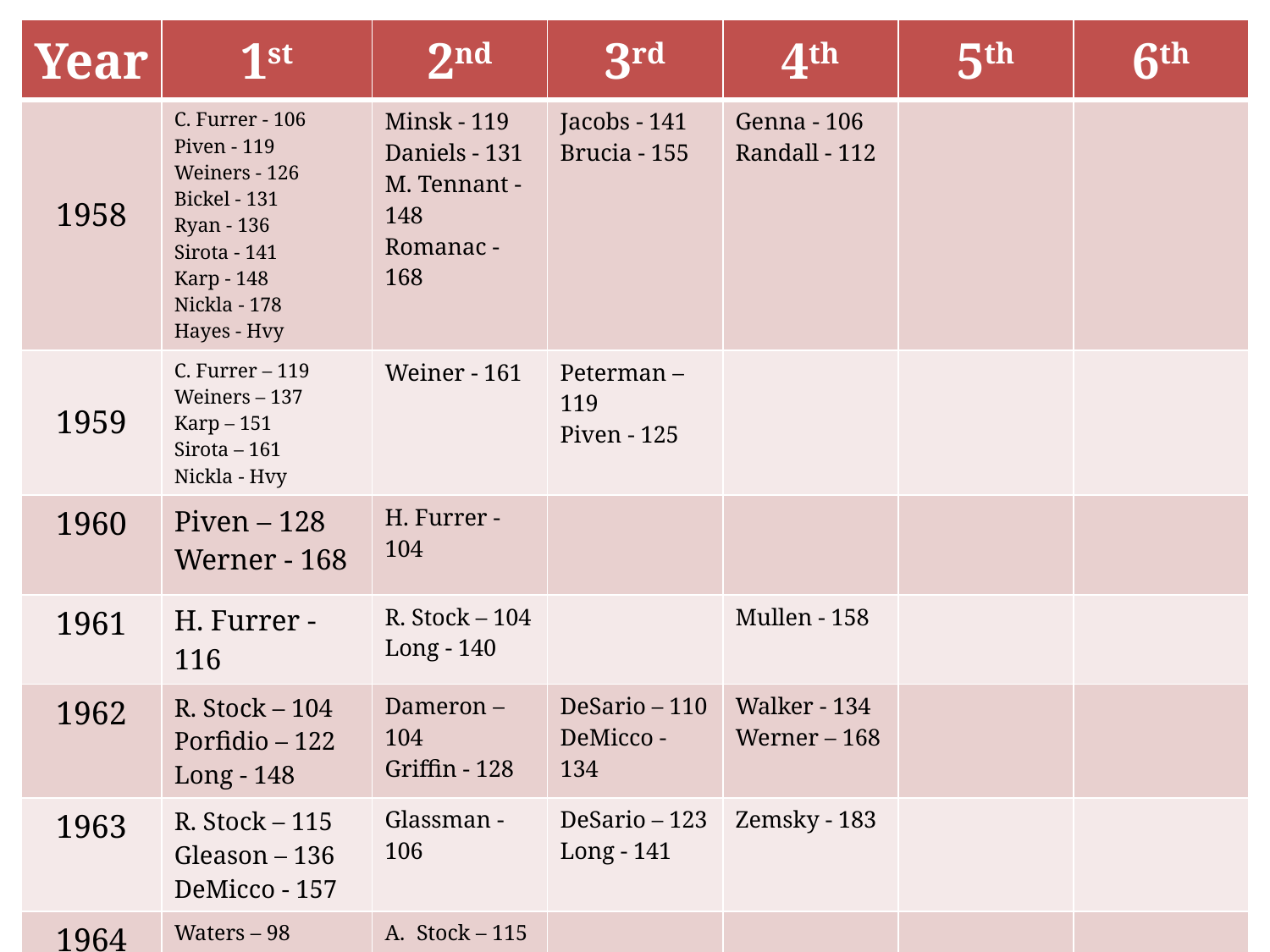

| Year | 1st | 2nd | 3rd | 4th | 5th | 6th |
| --- | --- | --- | --- | --- | --- | --- |
| 1958 | C. Furrer - 106 Piven - 119 Weiners - 126 Bickel - 131 Ryan - 136 Sirota - 141 Karp - 148 Nickla - 178 Hayes - Hvy | Minsk - 119 Daniels - 131 M. Tennant - 148 Romanac - 168 | Jacobs - 141 Brucia - 155 | Genna - 106 Randall - 112 |  |  |
| 1959 | C. Furrer – 119 Weiners – 137 Karp – 151 Sirota – 161 Nickla - Hvy | Weiner - 161 | Peterman – 119 Piven - 125 |  |  |  |
| 1960 | Piven – 128 Werner - 168 | H. Furrer - 104 |  |  |  |  |
| 1961 | H. Furrer - 116 | R. Stock – 104 Long - 140 |  | Mullen - 158 |  |  |
| 1962 | R. Stock – 104 Porfidio – 122 Long - 148 | Dameron – 104 Griffin - 128 | DeSario – 110 DeMicco - 134 | Walker - 134 Werner – 168 |  |  |
| 1963 | R. Stock – 115 Gleason – 136 DeMicco - 157 | Glassman - 106 | DeSario – 123 Long - 141 | Zemsky - 183 |  |  |
| 1964 | Waters – 98 DeSario – 115 Gleason – 148 Paz - 183 | Stock – 115 Fitzgerald – 130 Sinatra – 141 Geeb - 157 |  |  |  |  |